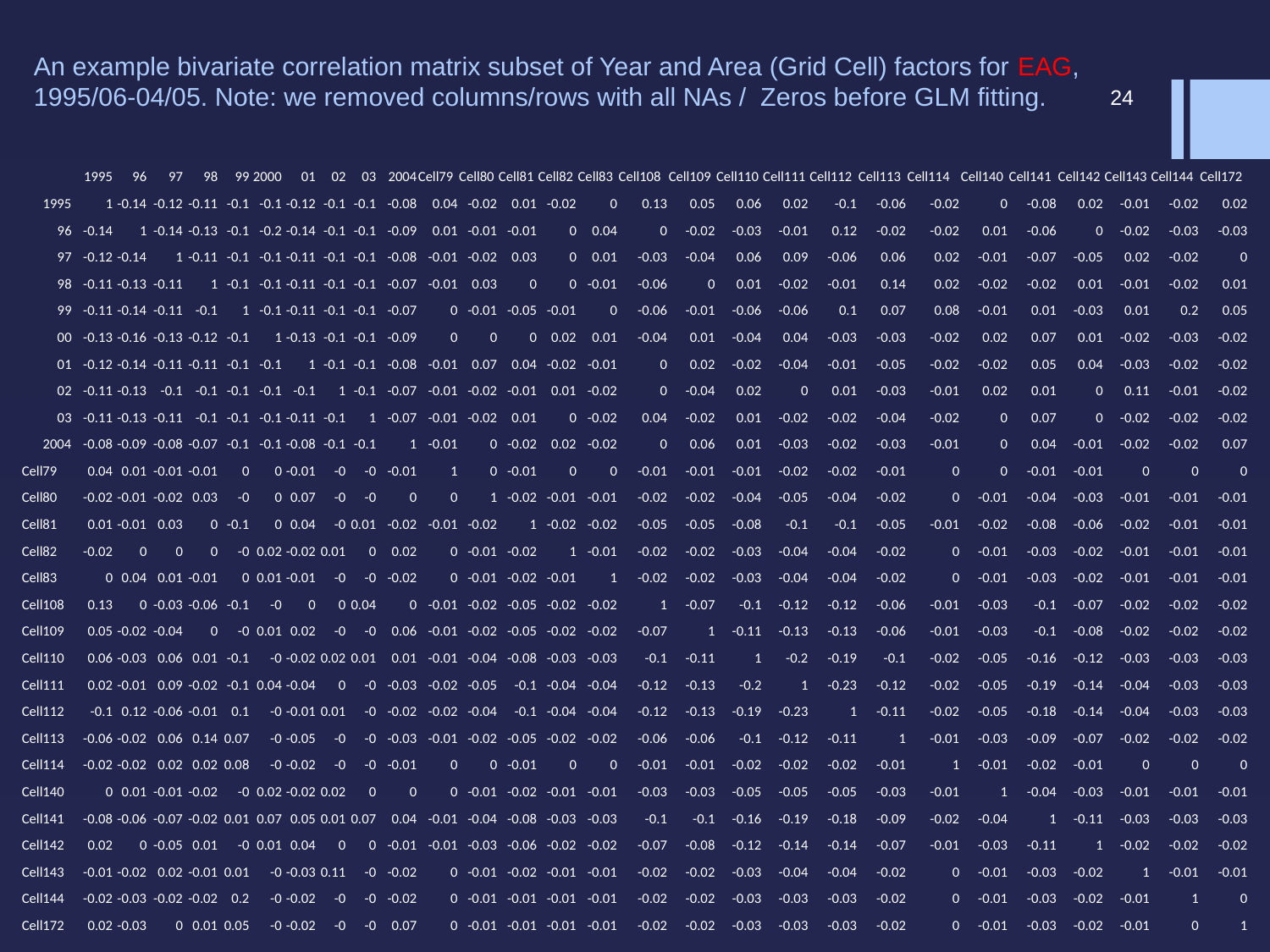

# An example bivariate correlation matrix subset of Year and Area (Grid Cell) factors for EAG, 1995/06-04/05. Note: we removed columns/rows with all NAs /  Zeros before GLM fitting.
24
|  | 1995 | 96 | 97 | 98 | 99 | 2000 | 01 | 02 | 03 | 2004 | Cell79 | Cell80 | Cell81 | Cell82 | Cell83 | Cell108 | Cell109 | Cell110 | Cell111 | Cell112 | Cell113 | Cell114 | Cell140 | Cell141 | Cell142 | Cell143 | Cell144 | Cell172 |
| --- | --- | --- | --- | --- | --- | --- | --- | --- | --- | --- | --- | --- | --- | --- | --- | --- | --- | --- | --- | --- | --- | --- | --- | --- | --- | --- | --- | --- |
| 1995 | 1 | -0.14 | -0.12 | -0.11 | -0.1 | -0.1 | -0.12 | -0.1 | -0.1 | -0.08 | 0.04 | -0.02 | 0.01 | -0.02 | 0 | 0.13 | 0.05 | 0.06 | 0.02 | -0.1 | -0.06 | -0.02 | 0 | -0.08 | 0.02 | -0.01 | -0.02 | 0.02 |
| 96 | -0.14 | 1 | -0.14 | -0.13 | -0.1 | -0.2 | -0.14 | -0.1 | -0.1 | -0.09 | 0.01 | -0.01 | -0.01 | 0 | 0.04 | 0 | -0.02 | -0.03 | -0.01 | 0.12 | -0.02 | -0.02 | 0.01 | -0.06 | 0 | -0.02 | -0.03 | -0.03 |
| 97 | -0.12 | -0.14 | 1 | -0.11 | -0.1 | -0.1 | -0.11 | -0.1 | -0.1 | -0.08 | -0.01 | -0.02 | 0.03 | 0 | 0.01 | -0.03 | -0.04 | 0.06 | 0.09 | -0.06 | 0.06 | 0.02 | -0.01 | -0.07 | -0.05 | 0.02 | -0.02 | 0 |
| 98 | -0.11 | -0.13 | -0.11 | 1 | -0.1 | -0.1 | -0.11 | -0.1 | -0.1 | -0.07 | -0.01 | 0.03 | 0 | 0 | -0.01 | -0.06 | 0 | 0.01 | -0.02 | -0.01 | 0.14 | 0.02 | -0.02 | -0.02 | 0.01 | -0.01 | -0.02 | 0.01 |
| 99 | -0.11 | -0.14 | -0.11 | -0.1 | 1 | -0.1 | -0.11 | -0.1 | -0.1 | -0.07 | 0 | -0.01 | -0.05 | -0.01 | 0 | -0.06 | -0.01 | -0.06 | -0.06 | 0.1 | 0.07 | 0.08 | -0.01 | 0.01 | -0.03 | 0.01 | 0.2 | 0.05 |
| 00 | -0.13 | -0.16 | -0.13 | -0.12 | -0.1 | 1 | -0.13 | -0.1 | -0.1 | -0.09 | 0 | 0 | 0 | 0.02 | 0.01 | -0.04 | 0.01 | -0.04 | 0.04 | -0.03 | -0.03 | -0.02 | 0.02 | 0.07 | 0.01 | -0.02 | -0.03 | -0.02 |
| 01 | -0.12 | -0.14 | -0.11 | -0.11 | -0.1 | -0.1 | 1 | -0.1 | -0.1 | -0.08 | -0.01 | 0.07 | 0.04 | -0.02 | -0.01 | 0 | 0.02 | -0.02 | -0.04 | -0.01 | -0.05 | -0.02 | -0.02 | 0.05 | 0.04 | -0.03 | -0.02 | -0.02 |
| 02 | -0.11 | -0.13 | -0.1 | -0.1 | -0.1 | -0.1 | -0.1 | 1 | -0.1 | -0.07 | -0.01 | -0.02 | -0.01 | 0.01 | -0.02 | 0 | -0.04 | 0.02 | 0 | 0.01 | -0.03 | -0.01 | 0.02 | 0.01 | 0 | 0.11 | -0.01 | -0.02 |
| 03 | -0.11 | -0.13 | -0.11 | -0.1 | -0.1 | -0.1 | -0.11 | -0.1 | 1 | -0.07 | -0.01 | -0.02 | 0.01 | 0 | -0.02 | 0.04 | -0.02 | 0.01 | -0.02 | -0.02 | -0.04 | -0.02 | 0 | 0.07 | 0 | -0.02 | -0.02 | -0.02 |
| 2004 | -0.08 | -0.09 | -0.08 | -0.07 | -0.1 | -0.1 | -0.08 | -0.1 | -0.1 | 1 | -0.01 | 0 | -0.02 | 0.02 | -0.02 | 0 | 0.06 | 0.01 | -0.03 | -0.02 | -0.03 | -0.01 | 0 | 0.04 | -0.01 | -0.02 | -0.02 | 0.07 |
| Cell79 | 0.04 | 0.01 | -0.01 | -0.01 | 0 | 0 | -0.01 | -0 | -0 | -0.01 | 1 | 0 | -0.01 | 0 | 0 | -0.01 | -0.01 | -0.01 | -0.02 | -0.02 | -0.01 | 0 | 0 | -0.01 | -0.01 | 0 | 0 | 0 |
| Cell80 | -0.02 | -0.01 | -0.02 | 0.03 | -0 | 0 | 0.07 | -0 | -0 | 0 | 0 | 1 | -0.02 | -0.01 | -0.01 | -0.02 | -0.02 | -0.04 | -0.05 | -0.04 | -0.02 | 0 | -0.01 | -0.04 | -0.03 | -0.01 | -0.01 | -0.01 |
| Cell81 | 0.01 | -0.01 | 0.03 | 0 | -0.1 | 0 | 0.04 | -0 | 0.01 | -0.02 | -0.01 | -0.02 | 1 | -0.02 | -0.02 | -0.05 | -0.05 | -0.08 | -0.1 | -0.1 | -0.05 | -0.01 | -0.02 | -0.08 | -0.06 | -0.02 | -0.01 | -0.01 |
| Cell82 | -0.02 | 0 | 0 | 0 | -0 | 0.02 | -0.02 | 0.01 | 0 | 0.02 | 0 | -0.01 | -0.02 | 1 | -0.01 | -0.02 | -0.02 | -0.03 | -0.04 | -0.04 | -0.02 | 0 | -0.01 | -0.03 | -0.02 | -0.01 | -0.01 | -0.01 |
| Cell83 | 0 | 0.04 | 0.01 | -0.01 | 0 | 0.01 | -0.01 | -0 | -0 | -0.02 | 0 | -0.01 | -0.02 | -0.01 | 1 | -0.02 | -0.02 | -0.03 | -0.04 | -0.04 | -0.02 | 0 | -0.01 | -0.03 | -0.02 | -0.01 | -0.01 | -0.01 |
| Cell108 | 0.13 | 0 | -0.03 | -0.06 | -0.1 | -0 | 0 | 0 | 0.04 | 0 | -0.01 | -0.02 | -0.05 | -0.02 | -0.02 | 1 | -0.07 | -0.1 | -0.12 | -0.12 | -0.06 | -0.01 | -0.03 | -0.1 | -0.07 | -0.02 | -0.02 | -0.02 |
| Cell109 | 0.05 | -0.02 | -0.04 | 0 | -0 | 0.01 | 0.02 | -0 | -0 | 0.06 | -0.01 | -0.02 | -0.05 | -0.02 | -0.02 | -0.07 | 1 | -0.11 | -0.13 | -0.13 | -0.06 | -0.01 | -0.03 | -0.1 | -0.08 | -0.02 | -0.02 | -0.02 |
| Cell110 | 0.06 | -0.03 | 0.06 | 0.01 | -0.1 | -0 | -0.02 | 0.02 | 0.01 | 0.01 | -0.01 | -0.04 | -0.08 | -0.03 | -0.03 | -0.1 | -0.11 | 1 | -0.2 | -0.19 | -0.1 | -0.02 | -0.05 | -0.16 | -0.12 | -0.03 | -0.03 | -0.03 |
| Cell111 | 0.02 | -0.01 | 0.09 | -0.02 | -0.1 | 0.04 | -0.04 | 0 | -0 | -0.03 | -0.02 | -0.05 | -0.1 | -0.04 | -0.04 | -0.12 | -0.13 | -0.2 | 1 | -0.23 | -0.12 | -0.02 | -0.05 | -0.19 | -0.14 | -0.04 | -0.03 | -0.03 |
| Cell112 | -0.1 | 0.12 | -0.06 | -0.01 | 0.1 | -0 | -0.01 | 0.01 | -0 | -0.02 | -0.02 | -0.04 | -0.1 | -0.04 | -0.04 | -0.12 | -0.13 | -0.19 | -0.23 | 1 | -0.11 | -0.02 | -0.05 | -0.18 | -0.14 | -0.04 | -0.03 | -0.03 |
| Cell113 | -0.06 | -0.02 | 0.06 | 0.14 | 0.07 | -0 | -0.05 | -0 | -0 | -0.03 | -0.01 | -0.02 | -0.05 | -0.02 | -0.02 | -0.06 | -0.06 | -0.1 | -0.12 | -0.11 | 1 | -0.01 | -0.03 | -0.09 | -0.07 | -0.02 | -0.02 | -0.02 |
| Cell114 | -0.02 | -0.02 | 0.02 | 0.02 | 0.08 | -0 | -0.02 | -0 | -0 | -0.01 | 0 | 0 | -0.01 | 0 | 0 | -0.01 | -0.01 | -0.02 | -0.02 | -0.02 | -0.01 | 1 | -0.01 | -0.02 | -0.01 | 0 | 0 | 0 |
| Cell140 | 0 | 0.01 | -0.01 | -0.02 | -0 | 0.02 | -0.02 | 0.02 | 0 | 0 | 0 | -0.01 | -0.02 | -0.01 | -0.01 | -0.03 | -0.03 | -0.05 | -0.05 | -0.05 | -0.03 | -0.01 | 1 | -0.04 | -0.03 | -0.01 | -0.01 | -0.01 |
| Cell141 | -0.08 | -0.06 | -0.07 | -0.02 | 0.01 | 0.07 | 0.05 | 0.01 | 0.07 | 0.04 | -0.01 | -0.04 | -0.08 | -0.03 | -0.03 | -0.1 | -0.1 | -0.16 | -0.19 | -0.18 | -0.09 | -0.02 | -0.04 | 1 | -0.11 | -0.03 | -0.03 | -0.03 |
| Cell142 | 0.02 | 0 | -0.05 | 0.01 | -0 | 0.01 | 0.04 | 0 | 0 | -0.01 | -0.01 | -0.03 | -0.06 | -0.02 | -0.02 | -0.07 | -0.08 | -0.12 | -0.14 | -0.14 | -0.07 | -0.01 | -0.03 | -0.11 | 1 | -0.02 | -0.02 | -0.02 |
| Cell143 | -0.01 | -0.02 | 0.02 | -0.01 | 0.01 | -0 | -0.03 | 0.11 | -0 | -0.02 | 0 | -0.01 | -0.02 | -0.01 | -0.01 | -0.02 | -0.02 | -0.03 | -0.04 | -0.04 | -0.02 | 0 | -0.01 | -0.03 | -0.02 | 1 | -0.01 | -0.01 |
| Cell144 | -0.02 | -0.03 | -0.02 | -0.02 | 0.2 | -0 | -0.02 | -0 | -0 | -0.02 | 0 | -0.01 | -0.01 | -0.01 | -0.01 | -0.02 | -0.02 | -0.03 | -0.03 | -0.03 | -0.02 | 0 | -0.01 | -0.03 | -0.02 | -0.01 | 1 | 0 |
| Cell172 | 0.02 | -0.03 | 0 | 0.01 | 0.05 | -0 | -0.02 | -0 | -0 | 0.07 | 0 | -0.01 | -0.01 | -0.01 | -0.01 | -0.02 | -0.02 | -0.03 | -0.03 | -0.03 | -0.02 | 0 | -0.01 | -0.03 | -0.02 | -0.01 | 0 | 1 |